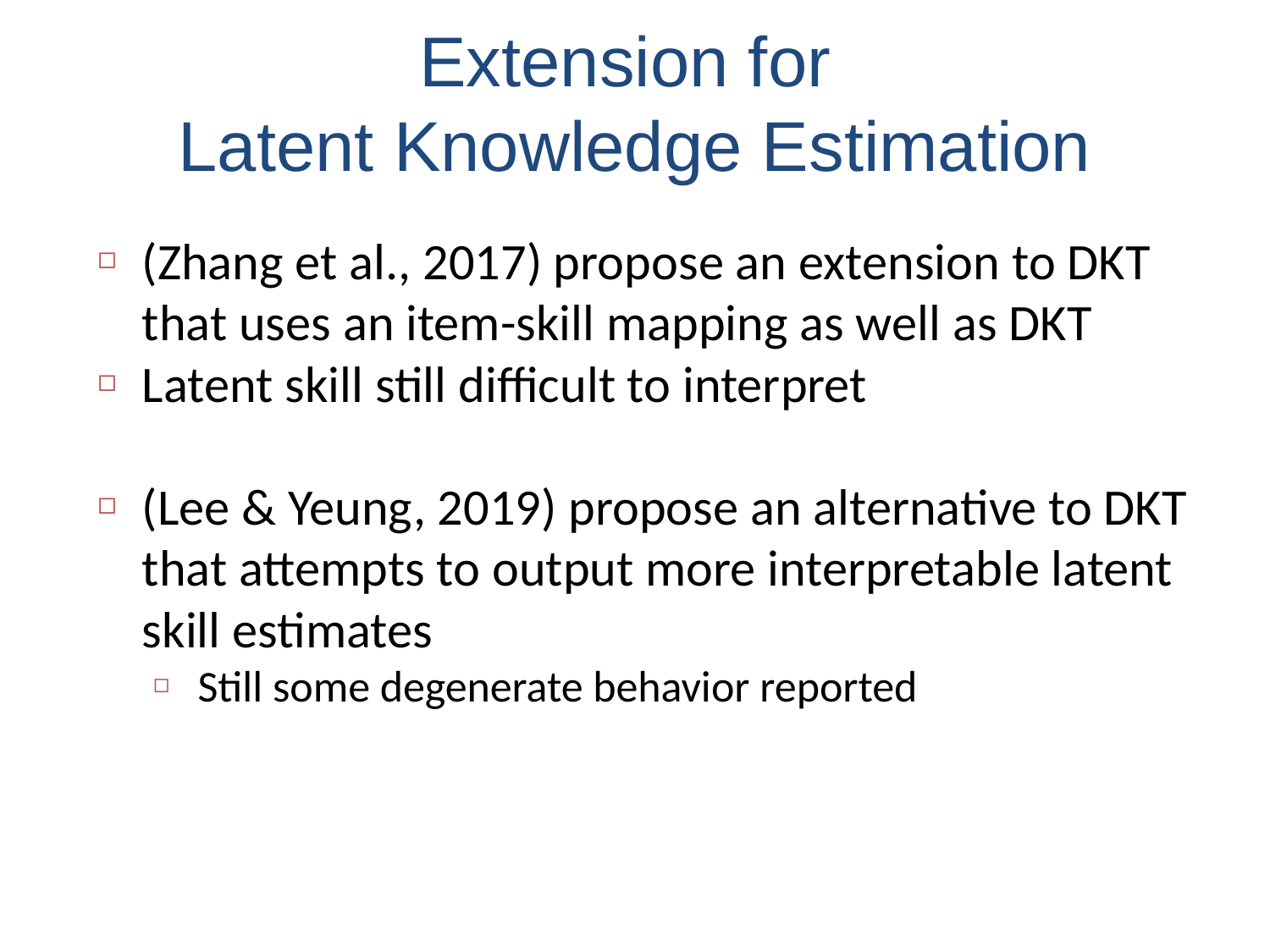

# Extension for Latent Knowledge Estimation
(Zhang et al., 2017) propose an extension to DKT that uses an item-skill mapping as well as DKT
Latent skill still difficult to interpret

(Lee & Yeung, 2019) propose an alternative to DKT that attempts to output more interpretable latent skill estimates
Still some degenerate behavior reported